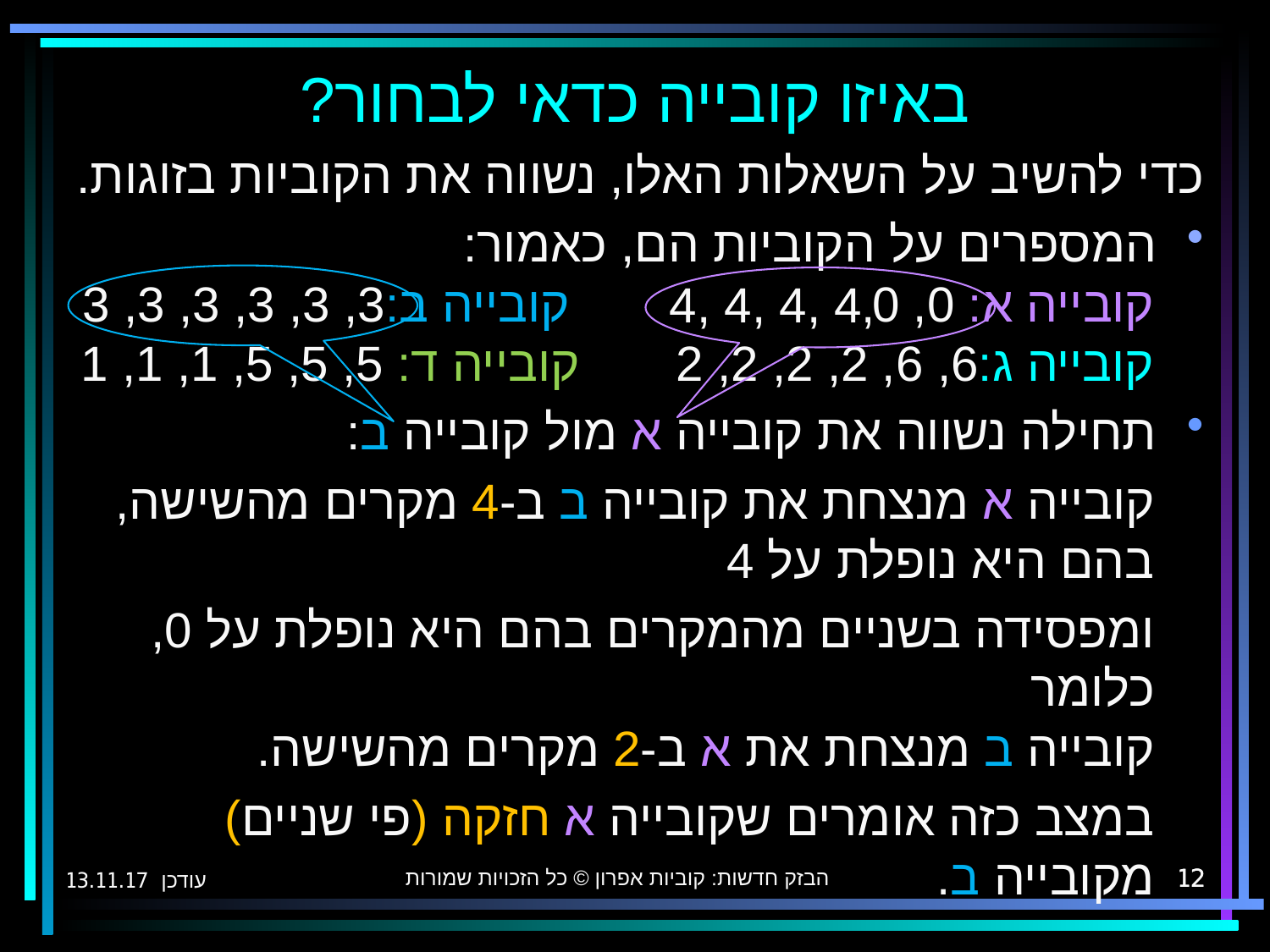

# באיזו קובייה כדאי לבחור?
כדי להשיב על השאלות האלו, נשווה את הקוביות בזוגות.
המספרים על הקוביות הם, כאמור:
קובייה א: 0, 0                      קובייה ב:3, 3, 3, 3, 3, 3
קובייה ג:6, 6, 2, 2, 2, 2       קובייה ד: 5, 5, 5, 1, 1, 1
תחילה נשווה את קובייה א מול קובייה ב:
קובייה א מנצחת את קובייה ב ב-4 מקרים מהשישה, בהם היא נופלת על 4
ומפסידה בשניים מהמקרים בהם היא נופלת על 0, כלומר
קובייה ב מנצחת את א ב-2 מקרים מהשישה.
במצב כזה אומרים שקובייה א חזקה (פי שניים) מקובייה ב.

4, 4, 4, 4,
הבזק חדשות: קוביות אפרון © כל הזכויות שמורות
13.11.17  עודכן
12
12